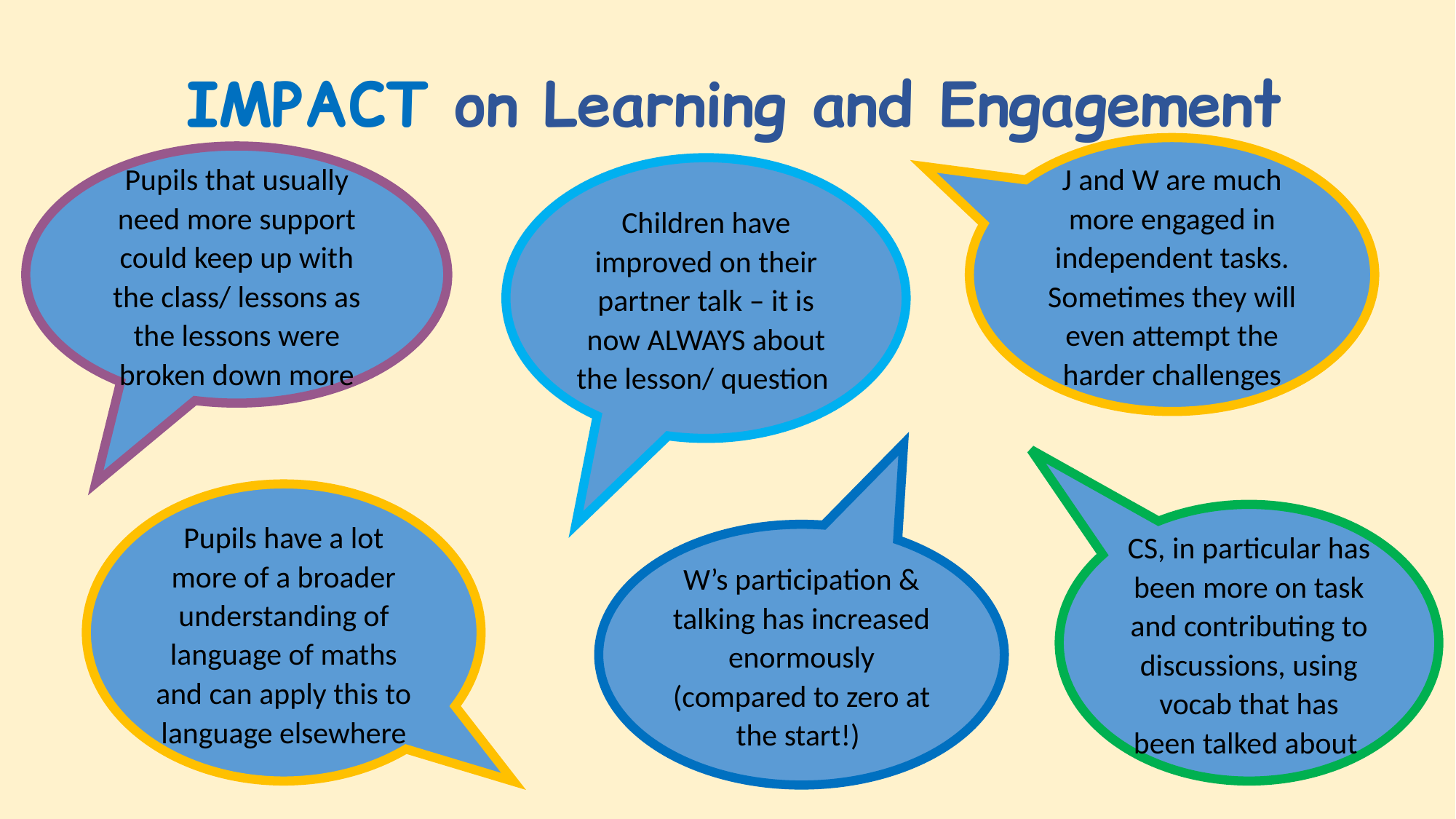

# IMPACT on Learning and Engagement
J and W are much more engaged in independent tasks. Sometimes they will even attempt the harder challenges
Pupils that usually need more support could keep up with the class/ lessons as the lessons were broken down more
Children have improved on their partner talk – it is now ALWAYS about the lesson/ question
Pupils have a lot more of a broader understanding of language of maths and can apply this to language elsewhere
CS, in particular has been more on task and contributing to discussions, using vocab that has been talked about
W’s participation & talking has increased enormously (compared to zero at the start!)